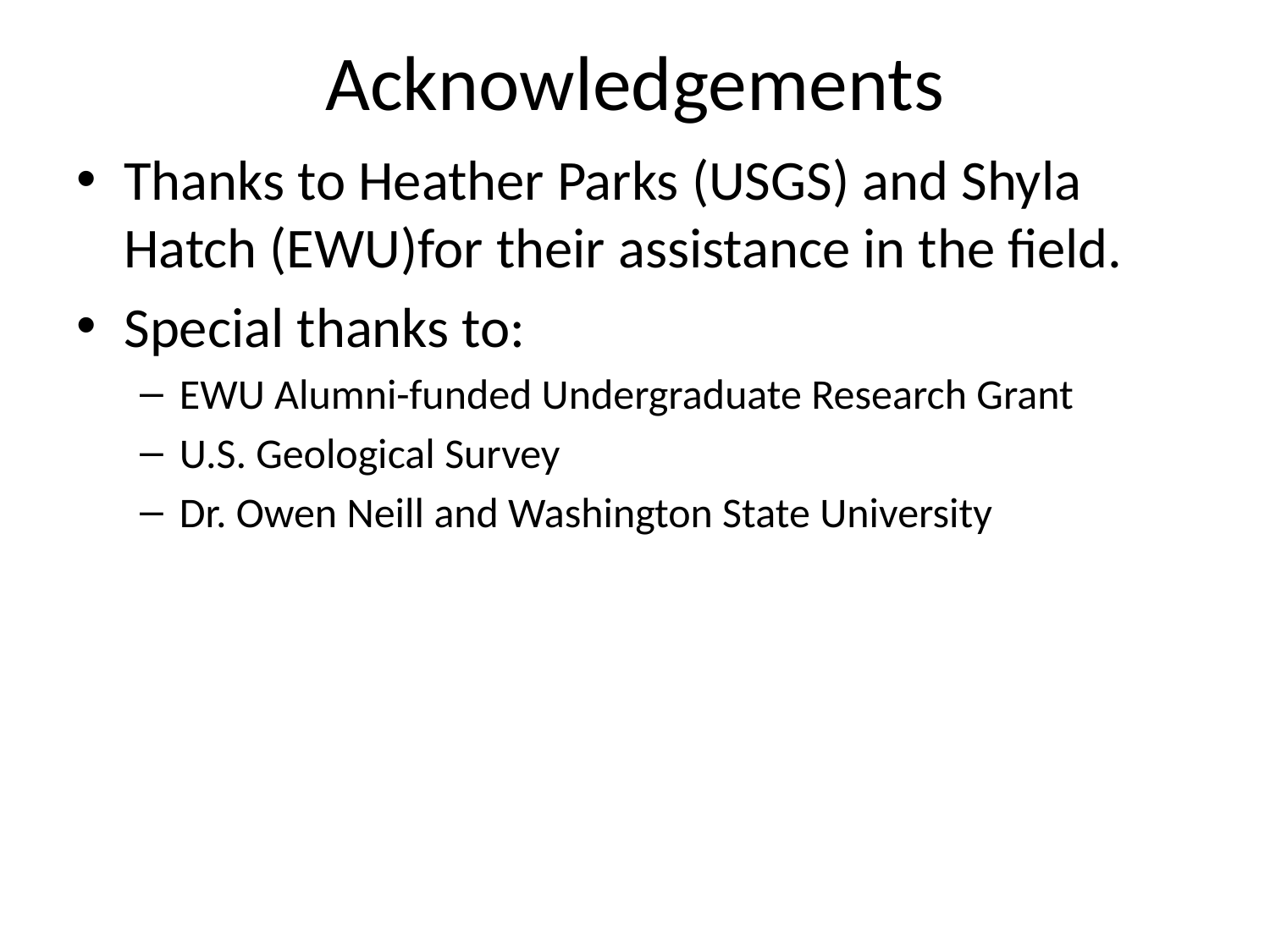

# Acknowledgements
Thanks to Heather Parks (USGS) and Shyla Hatch (EWU)for their assistance in the field.
Special thanks to:
EWU Alumni-funded Undergraduate Research Grant
U.S. Geological Survey
Dr. Owen Neill and Washington State University